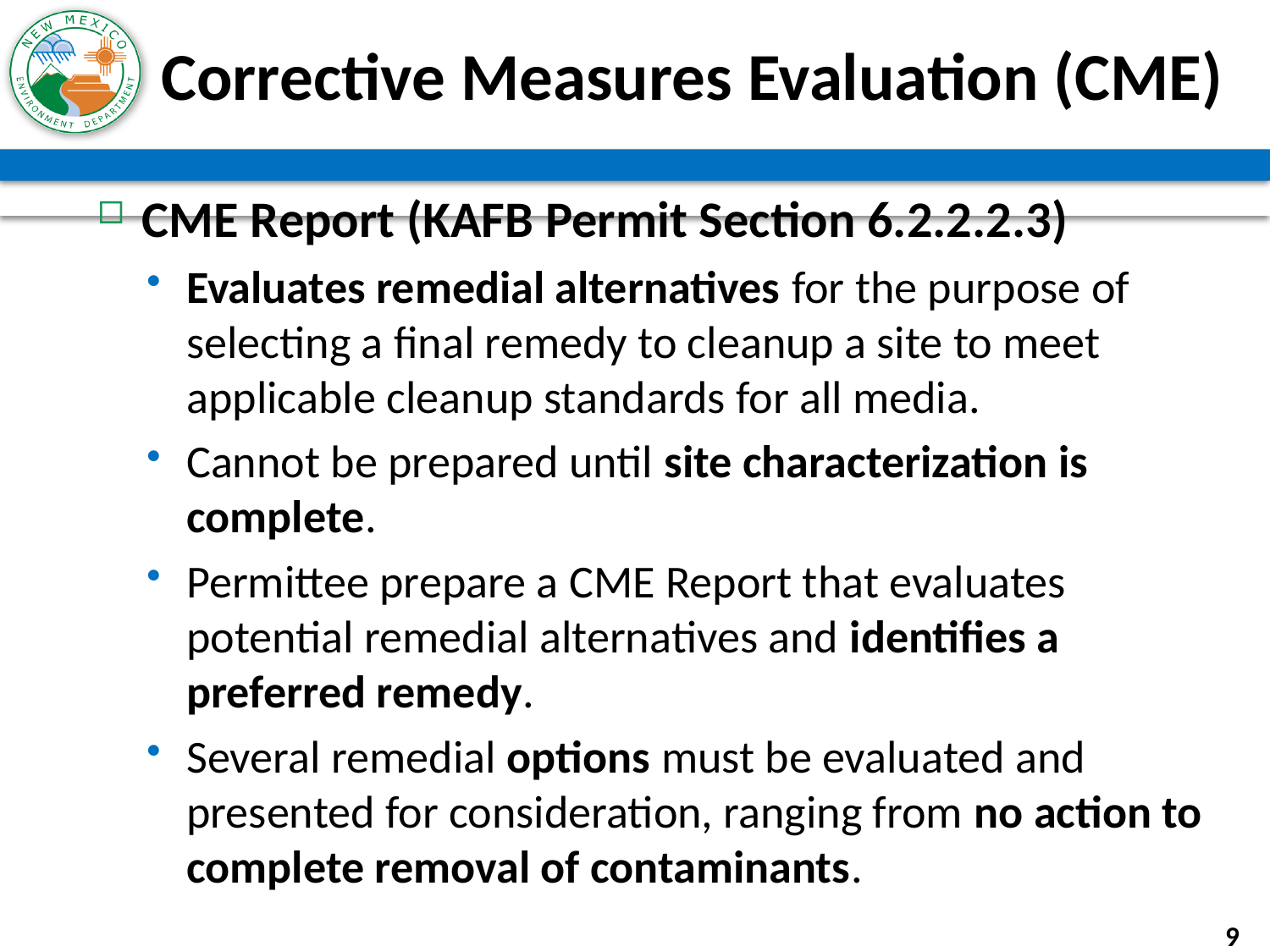

# Corrective Measures Evaluation (CME)
CME Report (KAFB Permit Section 6.2.2.2.3)
Evaluates remedial alternatives for the purpose of selecting a final remedy to cleanup a site to meet applicable cleanup standards for all media.
Cannot be prepared until site characterization is complete.
Permittee prepare a CME Report that evaluates potential remedial alternatives and identifies a preferred remedy.
Several remedial options must be evaluated and presented for consideration, ranging from no action to complete removal of contaminants.

9